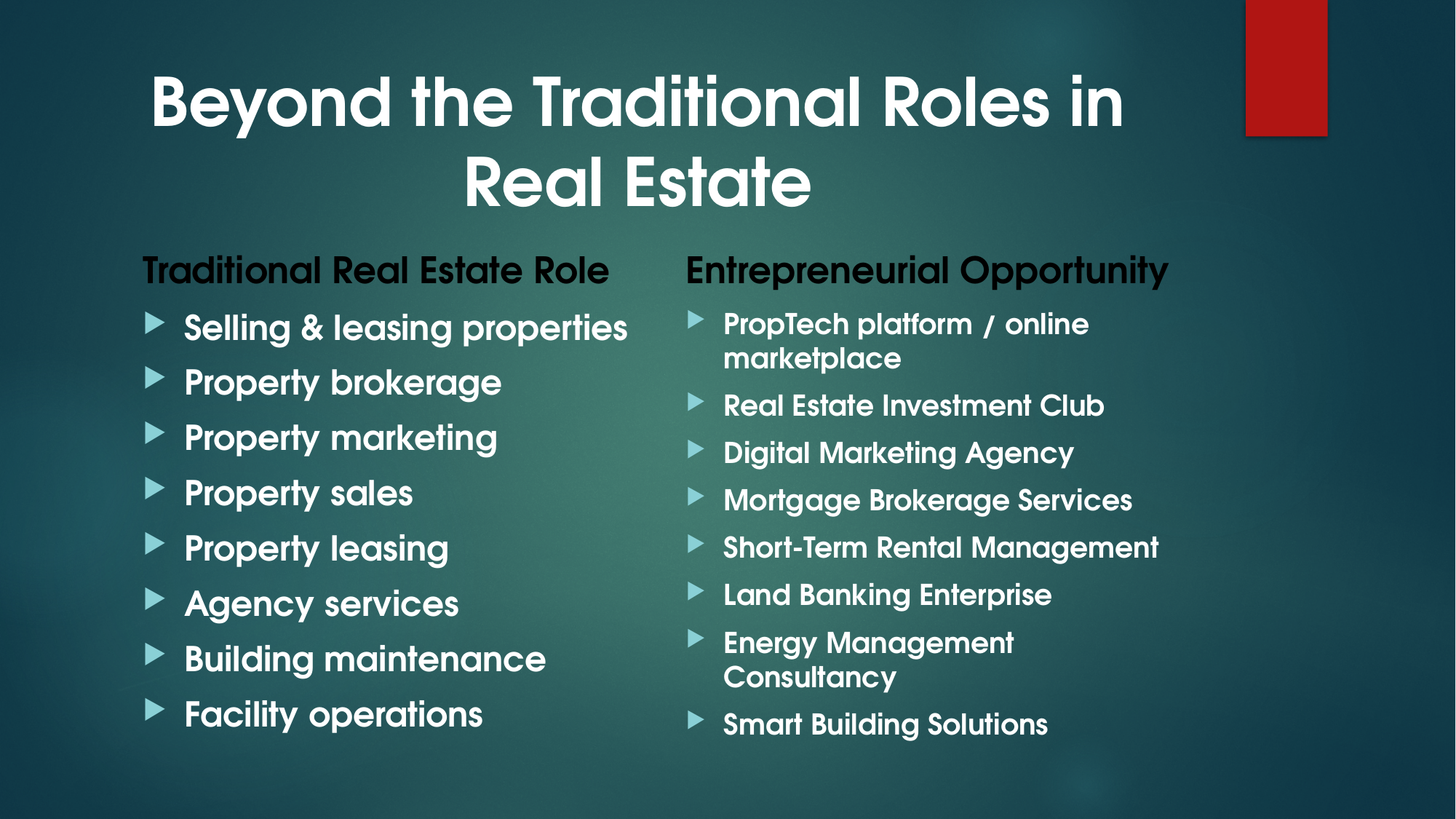

# Beyond the Traditional Roles in Real Estate

Traditional Real Estate Role

Entrepreneurial Opportunity
Selling & leasing properties
Property brokerage
Property marketing
Property sales
Property leasing
Agency services
Building maintenance
Facility operations

PropTech platform / online marketplace
Real Estate Investment Club
Digital Marketing Agency
Mortgage Brokerage Services
Short-Term Rental Management
Land Banking Enterprise
Energy Management Consultancy
Smart Building Solutions